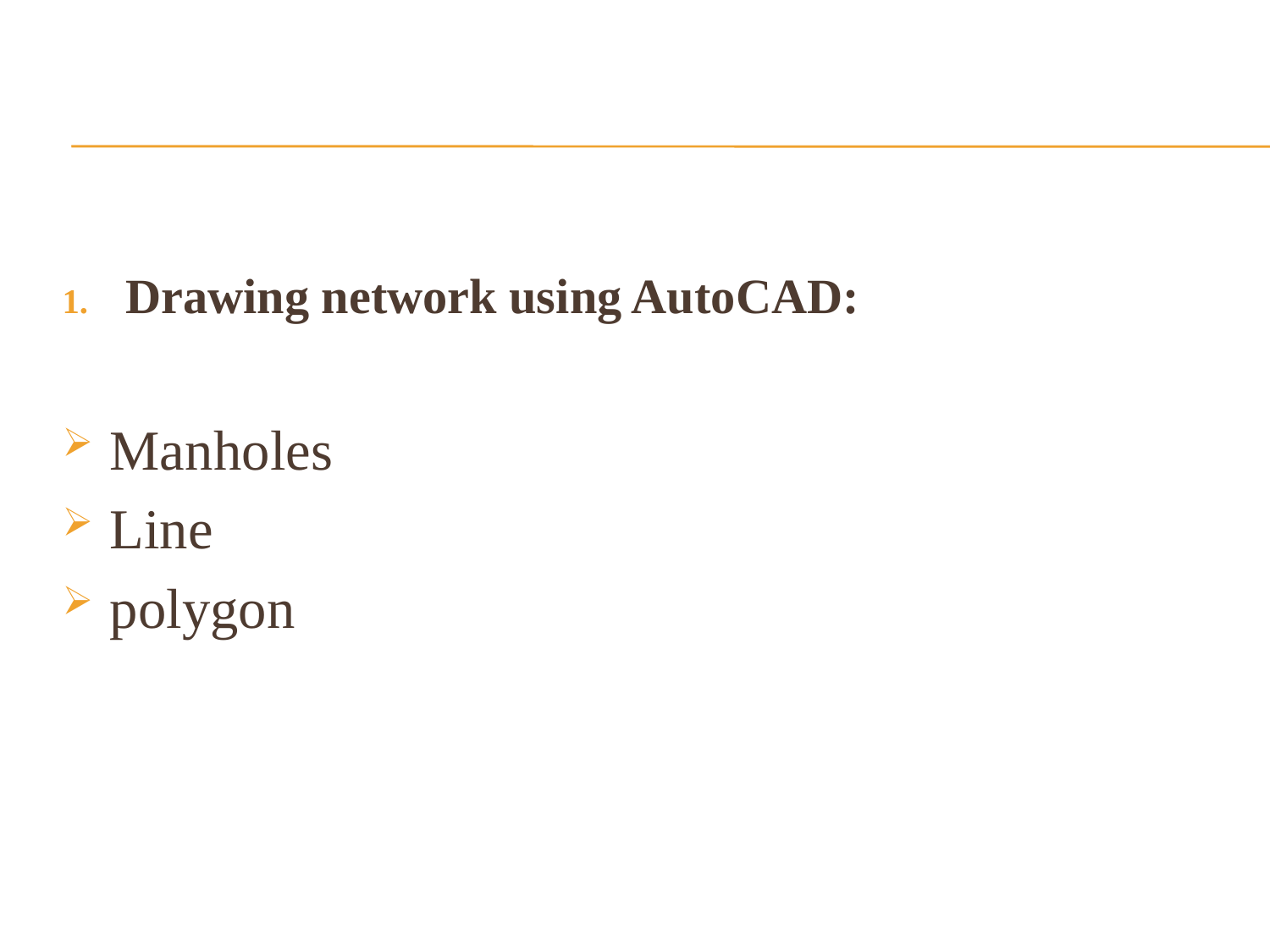

Drawing network using AutoCAD:

Manholes
Line
polygon